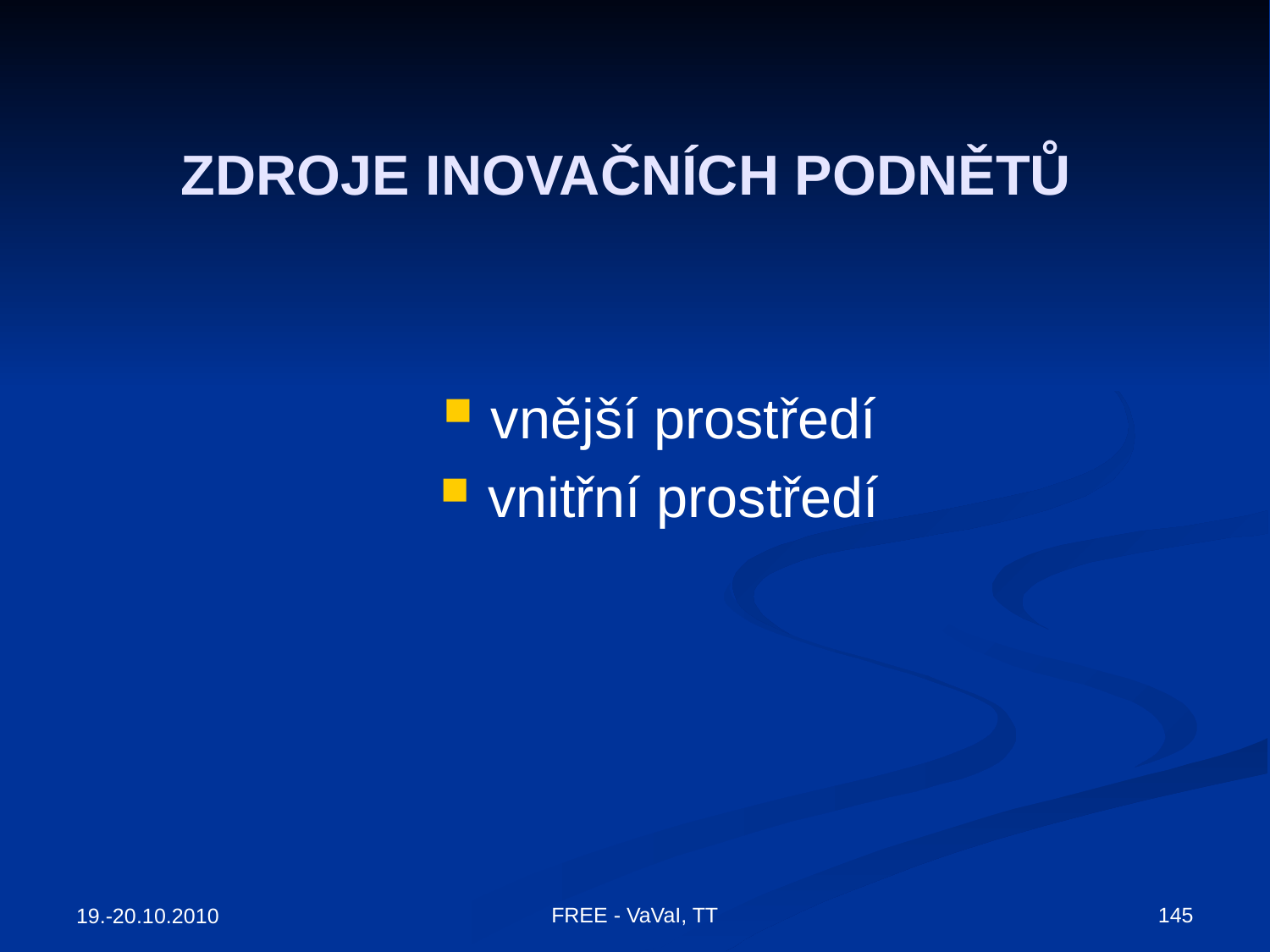

# ZDROJE INOVAČNÍCH PODNĚTŮ
vnější prostředí
vnitřní prostředí
FREE - VaVaI, TT
145
19.-20.10.2010